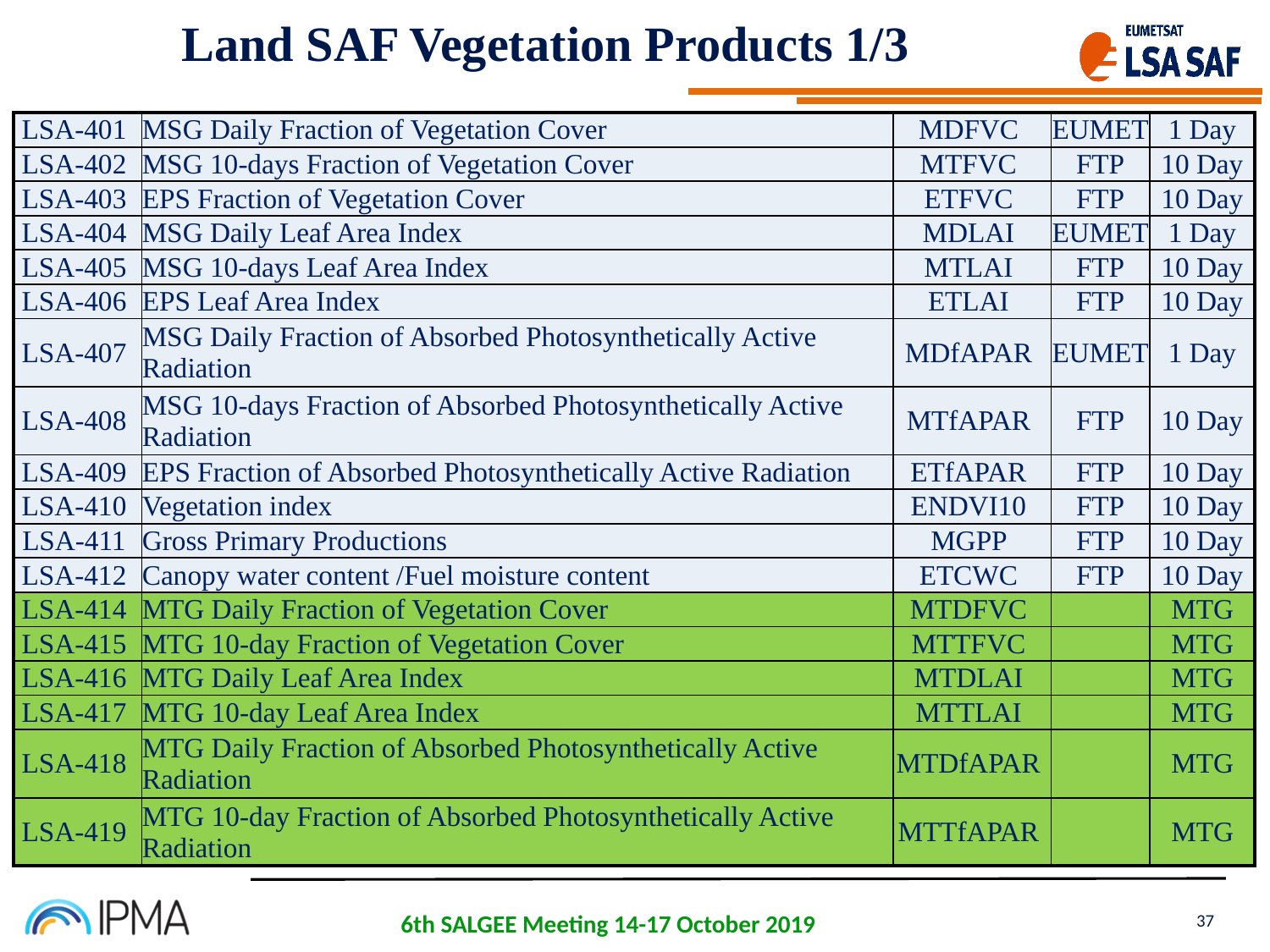

Land SAF Vegetation Products 1/3
| LSA-401 | MSG Daily Fraction of Vegetation Cover | MDFVC | EUMET | 1 Day |
| --- | --- | --- | --- | --- |
| LSA-402 | MSG 10-days Fraction of Vegetation Cover | MTFVC | FTP | 10 Day |
| LSA-403 | EPS Fraction of Vegetation Cover | ETFVC | FTP | 10 Day |
| LSA-404 | MSG Daily Leaf Area Index | MDLAI | EUMET | 1 Day |
| LSA-405 | MSG 10-days Leaf Area Index | MTLAI | FTP | 10 Day |
| LSA-406 | EPS Leaf Area Index | ETLAI | FTP | 10 Day |
| LSA-407 | MSG Daily Fraction of Absorbed Photosynthetically Active Radiation | MDfAPAR | EUMET | 1 Day |
| LSA-408 | MSG 10-days Fraction of Absorbed Photosynthetically Active Radiation | MTfAPAR | FTP | 10 Day |
| LSA-409 | EPS Fraction of Absorbed Photosynthetically Active Radiation | ETfAPAR | FTP | 10 Day |
| LSA-410 | Vegetation index | ENDVI10 | FTP | 10 Day |
| LSA-411 | Gross Primary Productions | MGPP | FTP | 10 Day |
| LSA-412 | Canopy water content /Fuel moisture content | ETCWC | FTP | 10 Day |
| LSA-414 | MTG Daily Fraction of Vegetation Cover | MTDFVC |  | MTG |
| LSA-415 | MTG 10-day Fraction of Vegetation Cover | MTTFVC |  | MTG |
| LSA-416 | MTG Daily Leaf Area Index | MTDLAI |  | MTG |
| LSA-417 | MTG 10-day Leaf Area Index | MTTLAI |  | MTG |
| LSA-418 | MTG Daily Fraction of Absorbed Photosynthetically Active Radiation | MTDfAPAR |  | MTG |
| LSA-419 | MTG 10-day Fraction of Absorbed Photosynthetically Active Radiation | MTTfAPAR |  | MTG |